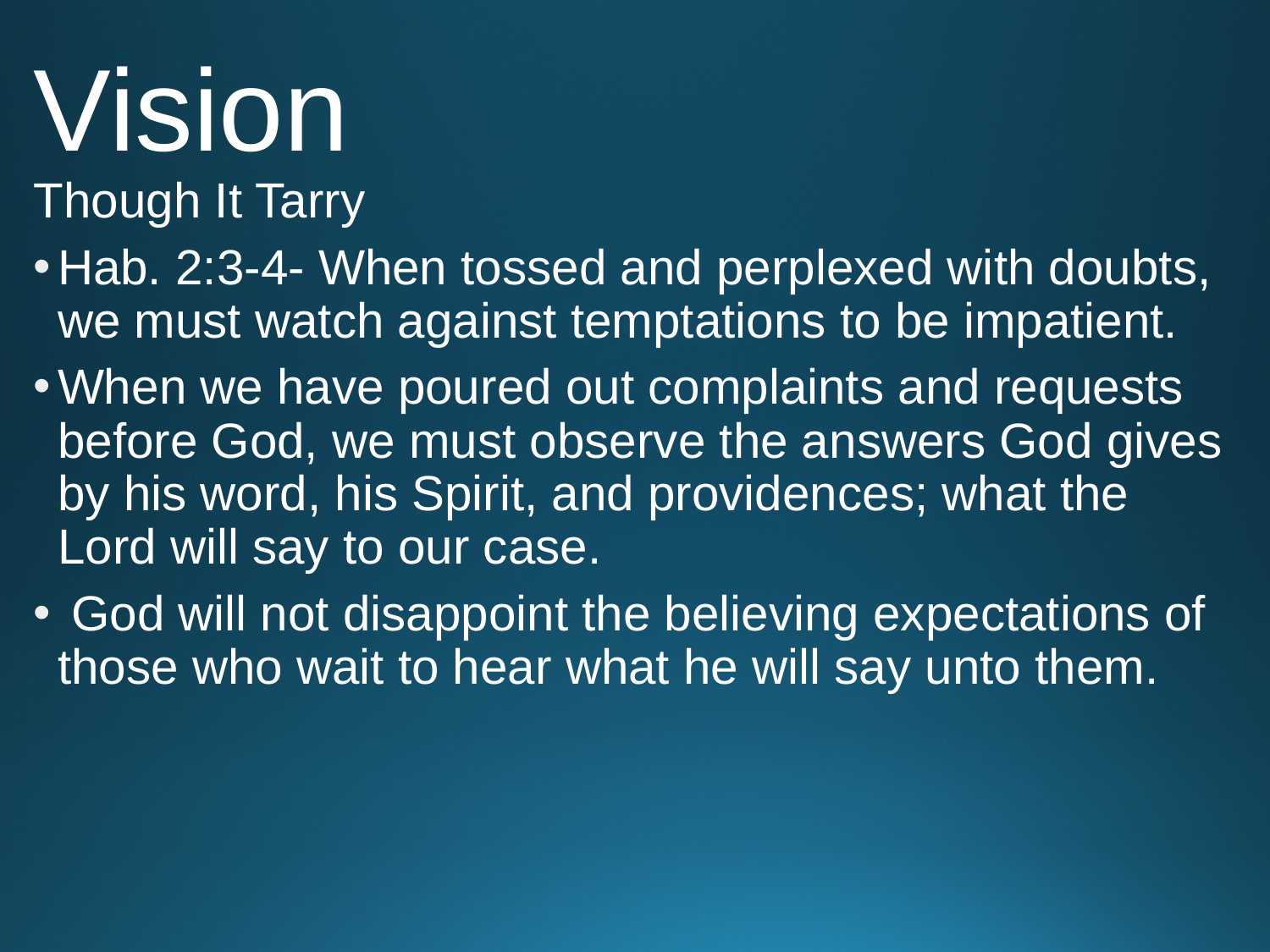

# Vision
Though It Tarry
Hab. 2:3-4- When tossed and perplexed with doubts, we must watch against temptations to be impatient.
When we have poured out complaints and requests before God, we must observe the answers God gives by his word, his Spirit, and providences; what the Lord will say to our case.
 God will not disappoint the believing expectations of those who wait to hear what he will say unto them.